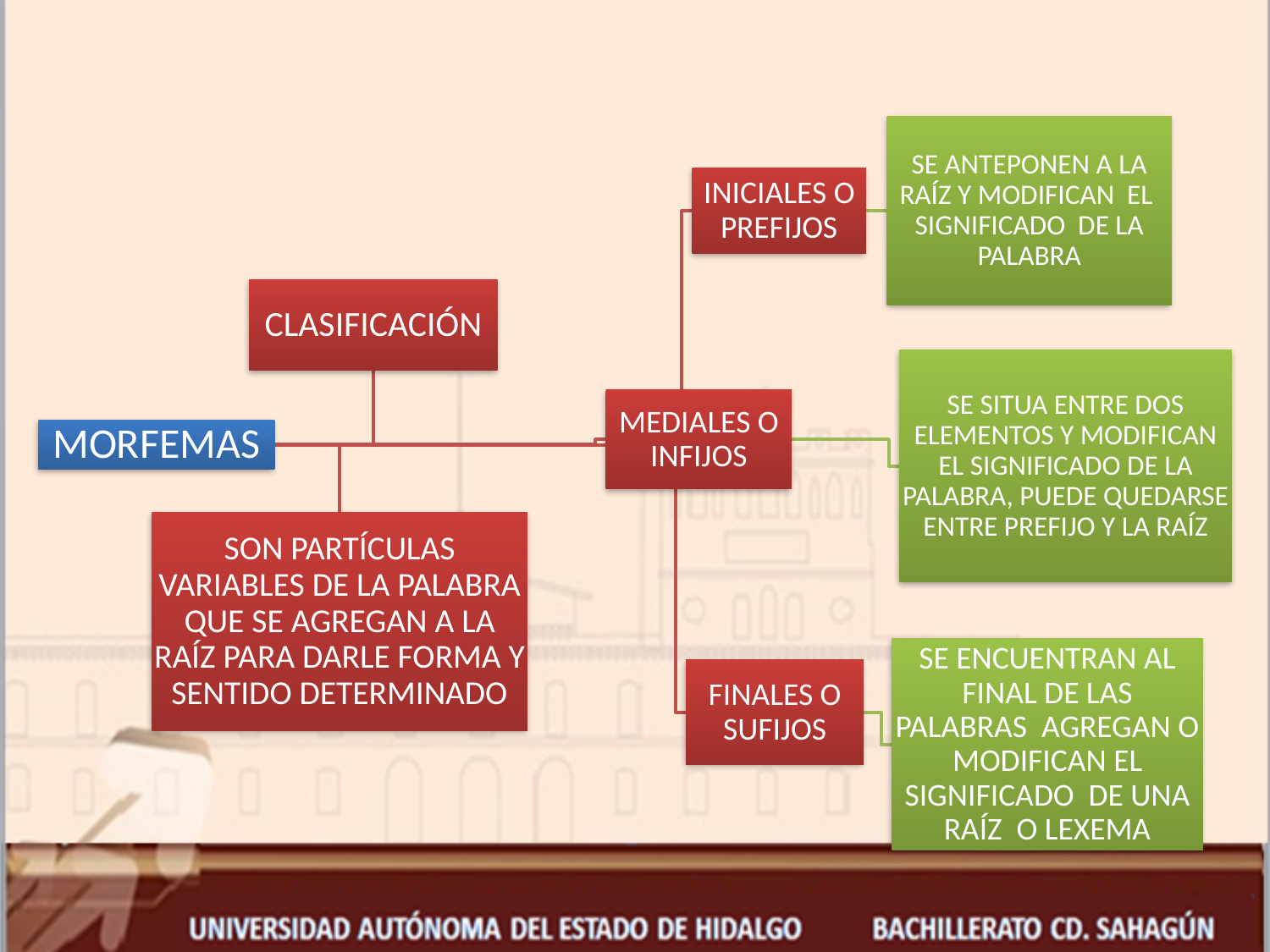

MORFEMAS
INICIALES O PREFIJOS
SE ANTEPONEN A LA RAÍZ Y MODIFICAN  EL  SIGNIFICADO  DE LA PALABRA
MEDIALES O INFIJOS
SE SITUA ENTRE DOS ELEMENTOS Y MODIFICAN EL SIGNIFICADO DE LA PALABRA, PUEDE QUEDARSE ENTRE PREFIJO Y LA RAÍZ
FINALES O SUFIJOS
SE ENCUENTRAN AL FINAL DE LAS PALABRAS  AGREGAN O MODIFICAN EL SIGNIFICADO  DE UNA RAÍZ  O LEXEMA
CLASIFICACIÓN
SON PARTÍCULAS VARIABLES DE LA PALABRA QUE SE AGREGAN A LA RAÍZ PARA DARLE FORMA Y SENTIDO DETERMINADO